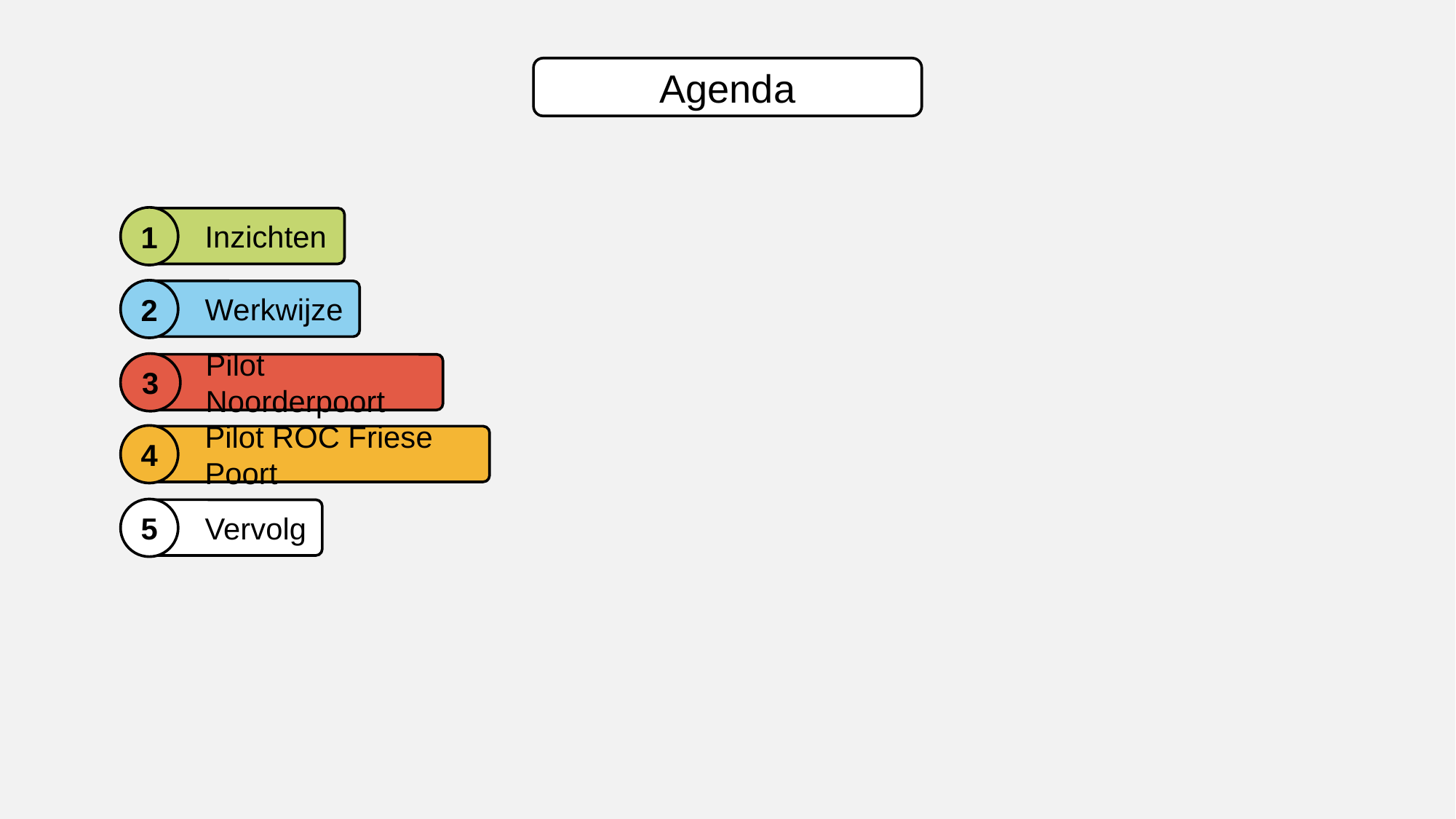

Agenda
1
Inzichten
2
Werkwijze
3
Pilot Noorderpoort
4
Pilot ROC Friese Poort
5
Vervolg